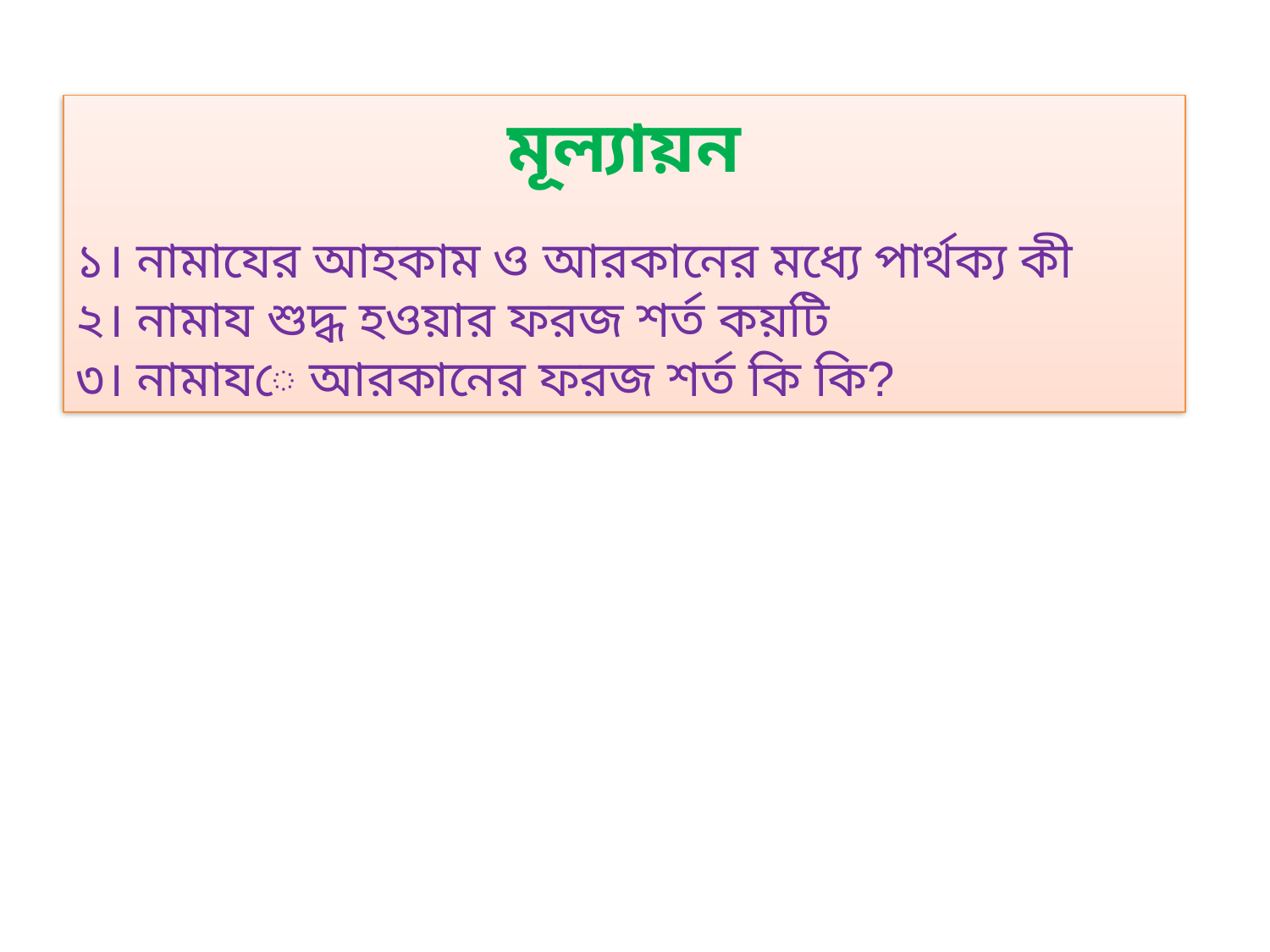

মূল্যায়ন

১। নামাযের আহকাম ও আরকানের মধ্যে পার্থক্য কী
২। নামায শুদ্ধ হওয়ার ফরজ শর্ত কয়টি
৩। নামাযে আরকানের ফরজ শর্ত কি কি?